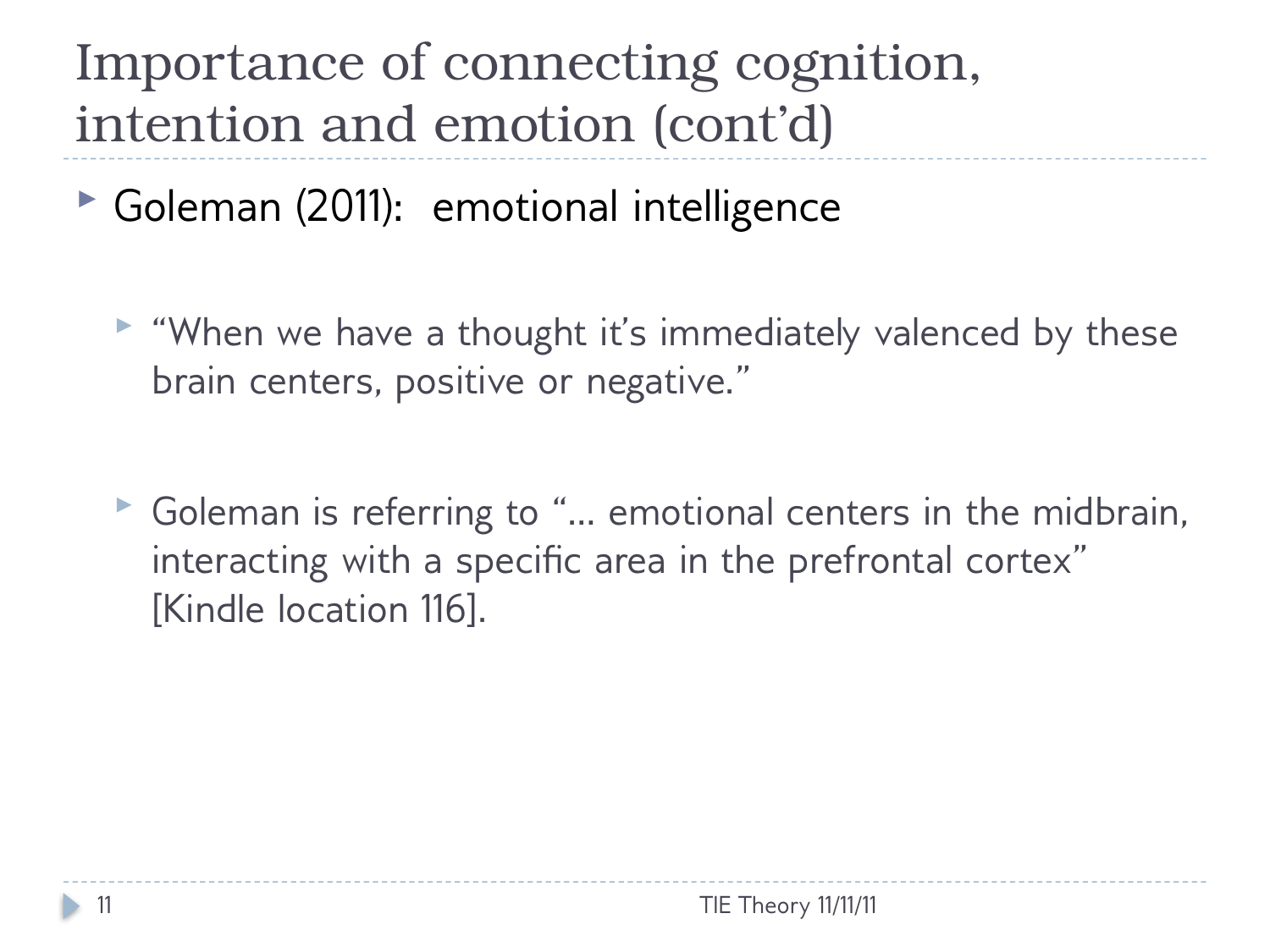

# Importance of connecting cognition, intention and emotion (cont’d)
Goleman (2011):  emotional intelligence

“When we have a thought it’s immediately valenced by these brain centers, positive or negative.”

Goleman is referring to “… emotional centers in the midbrain, interacting with a specific area in the prefrontal cortex” [Kindle location 116].
11
TIE Theory 11/11/11